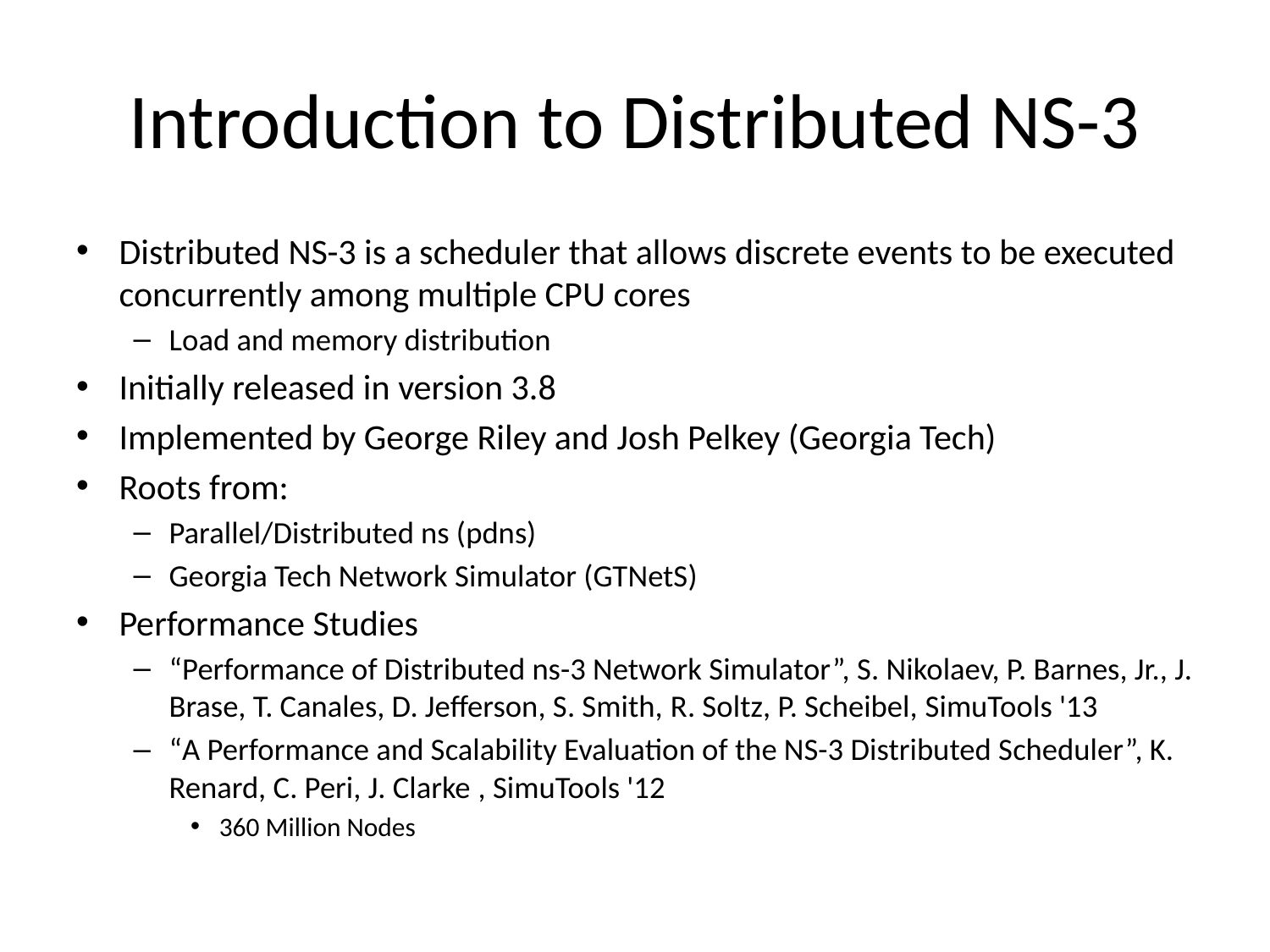

# Introduction to Distributed NS-3
Distributed NS-3 is a scheduler that allows discrete events to be executed concurrently among multiple CPU cores
Load and memory distribution
Initially released in version 3.8
Implemented by George Riley and Josh Pelkey (Georgia Tech)
Roots from:
Parallel/Distributed ns (pdns)
Georgia Tech Network Simulator (GTNetS)
Performance Studies
“Performance of Distributed ns-3 Network Simulator”, S. Nikolaev, P. Barnes, Jr., J. Brase, T. Canales, D. Jefferson, S. Smith, R. Soltz, P. Scheibel, SimuTools '13
“A Performance and Scalability Evaluation of the NS-3 Distributed Scheduler”, K. Renard, C. Peri, J. Clarke , SimuTools '12
360 Million Nodes